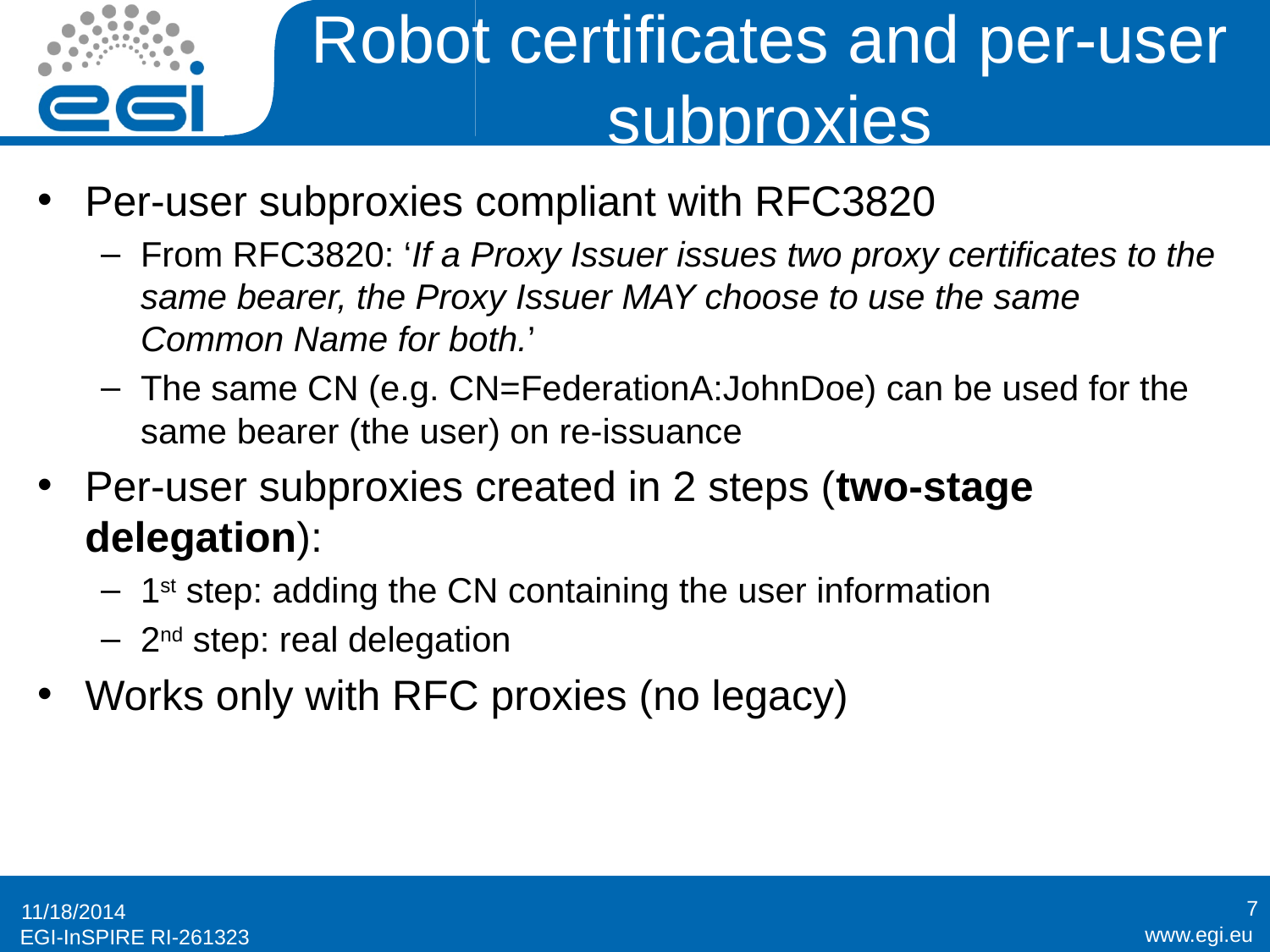

# Robot certificates and per-user subproxies
Per-user subproxies compliant with RFC3820
From RFC3820: ‘If a Proxy Issuer issues two proxy certificates to the same bearer, the Proxy Issuer MAY choose to use the same Common Name for both.’
The same CN (e.g. CN=FederationA:JohnDoe) can be used for the same bearer (the user) on re-issuance
Per-user subproxies created in 2 steps (two-stage delegation):
1st step: adding the CN containing the user information
2nd step: real delegation
Works only with RFC proxies (no legacy)

7
11/18/2014